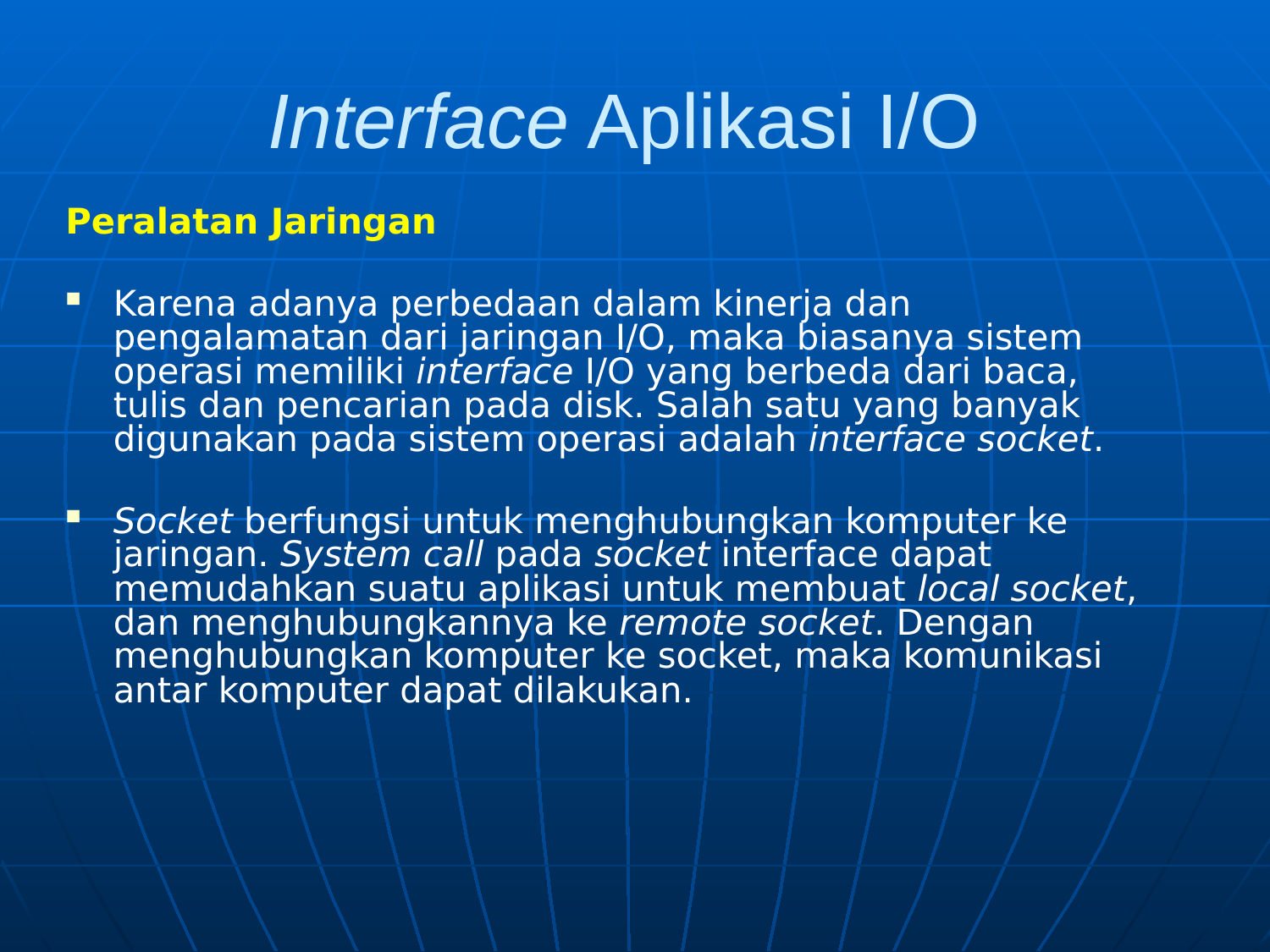

# Interface Aplikasi I/O
Peralatan Jaringan

Karena adanya perbedaan dalam kinerja dan pengalamatan dari jaringan I/O, maka biasanya sistem operasi memiliki interface I/O yang berbeda dari baca, tulis dan pencarian pada disk. Salah satu yang banyak digunakan pada sistem operasi adalah interface socket.

Socket berfungsi untuk menghubungkan komputer ke jaringan. System call pada socket interface dapat memudahkan suatu aplikasi untuk membuat local socket, dan menghubungkannya ke remote socket. Dengan menghubungkan komputer ke socket, maka komunikasi antar komputer dapat dilakukan.